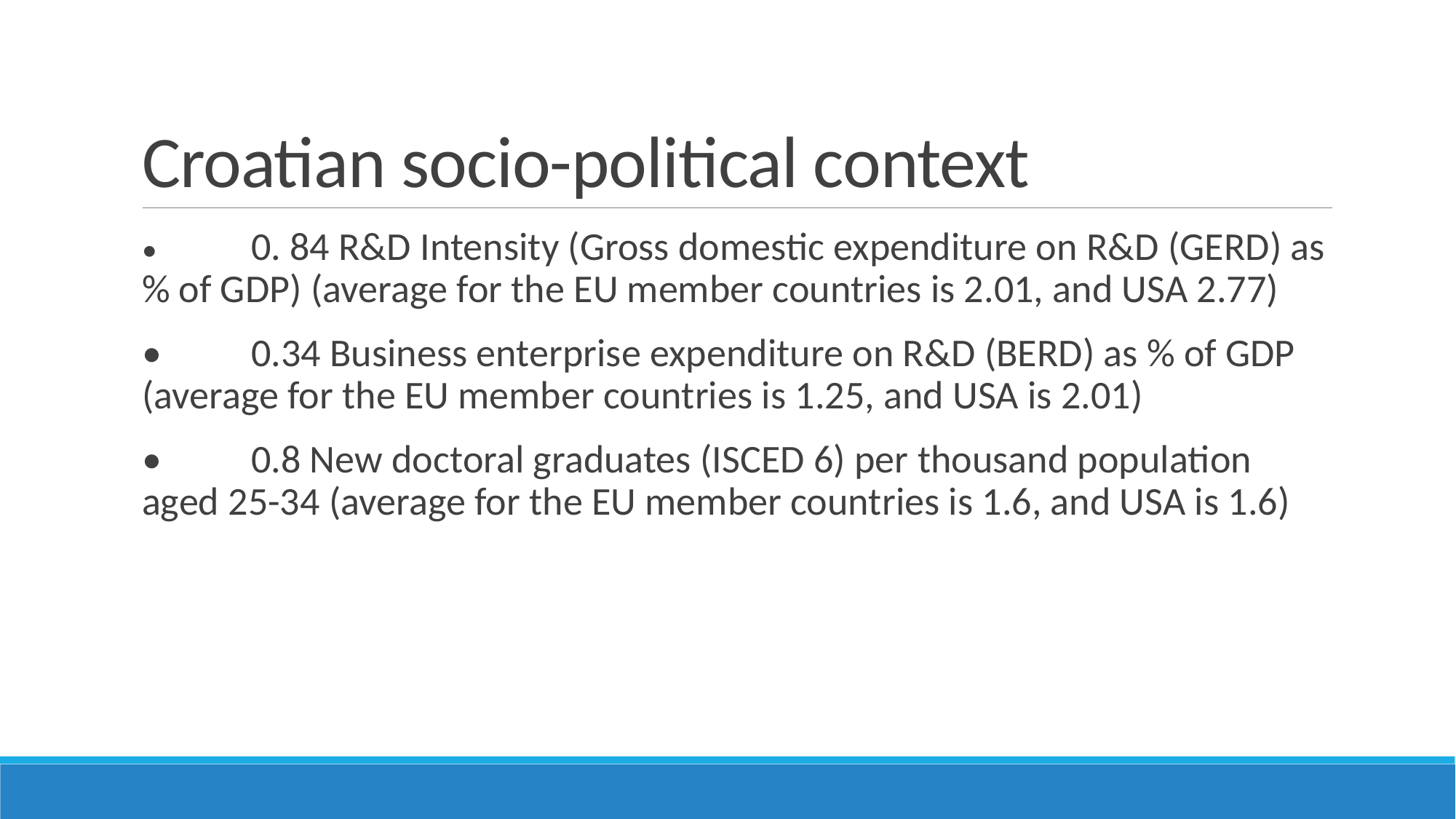

# Croatian socio-political context
•	0. 84 R&D Intensity (Gross domestic expenditure on R&D (GERD) as % of GDP) (average for the EU member countries is 2.01, and USA 2.77)
•	0.34 Business enterprise expenditure on R&D (BERD) as % of GDP (average for the EU member countries is 1.25, and USA is 2.01)
•	0.8 New doctoral graduates (ISCED 6) per thousand population aged 25-34 (average for the EU member countries is 1.6, and USA is 1.6)